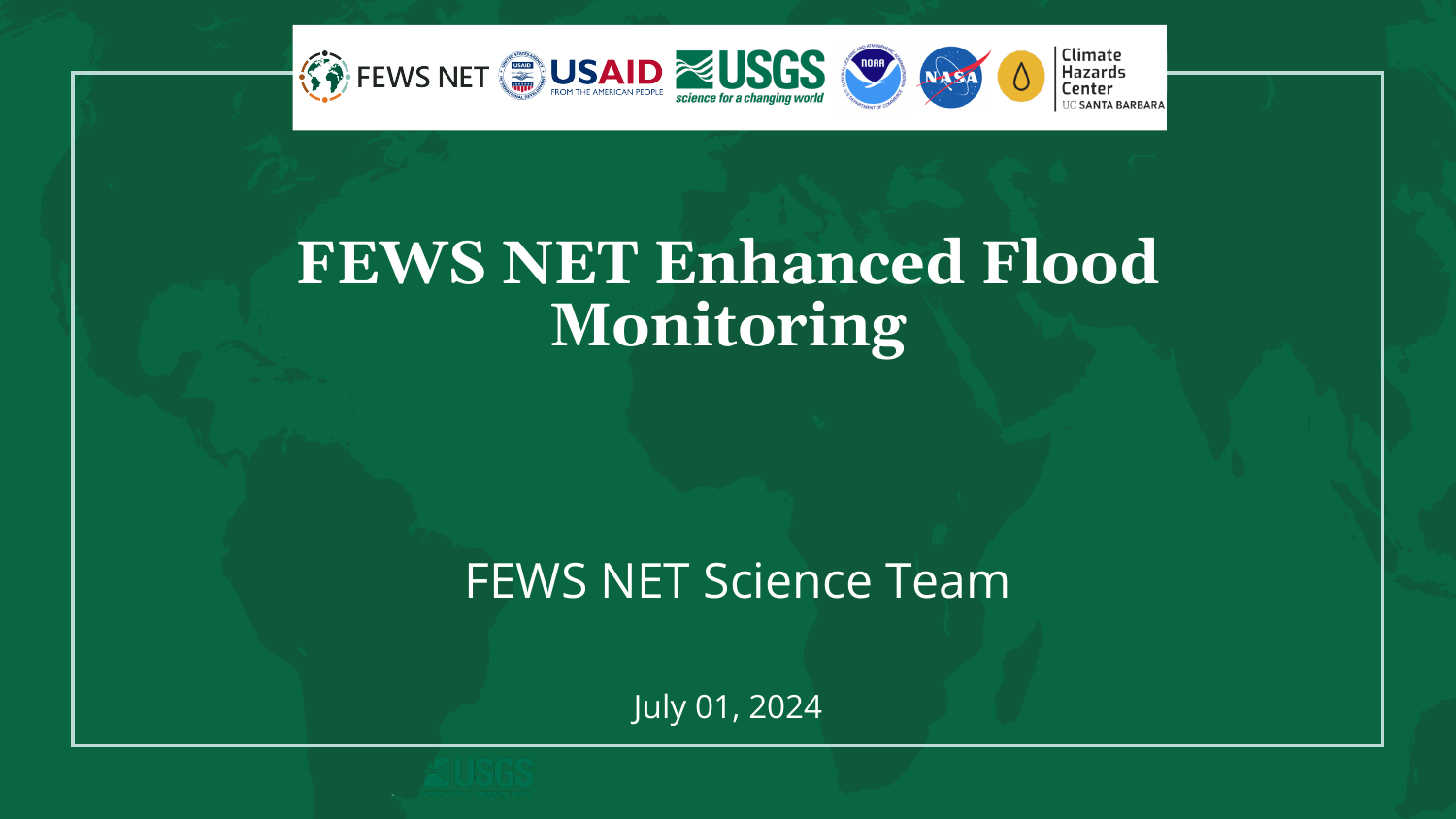

# FEWS NET Enhanced Flood Monitoring
FEWS NET Science Team
July 01, 2024
1